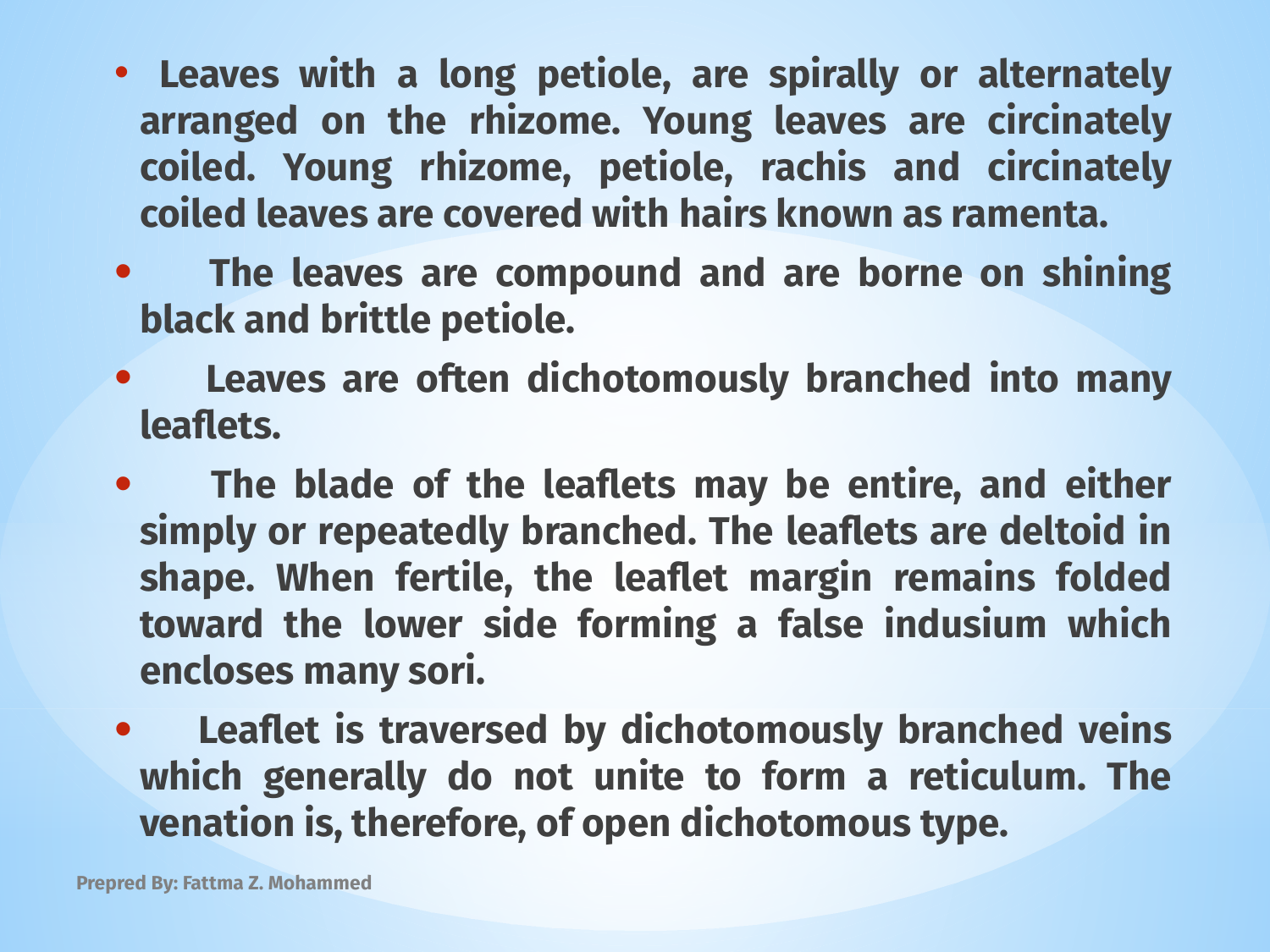

Leaves with a long petiole, are spirally or alternately arranged on the rhizome. Young leaves are circinately coiled. Young rhizome, petiole, rachis and circinately coiled leaves are covered with hairs known as ramenta.
    The leaves are compound and are borne on shining black and brittle petiole.
    Leaves are often dichotomously branched into many leaflets.
    The blade of the leaflets may be entire, and either simply or repeatedly branched. The leaflets are deltoid in shape. When fertile, the leaflet margin remains folded toward the lower side forming a false indusium which encloses many sori.
    Leaflet is traversed by dichotomously branched veins which generally do not unite to form a reticulum. The venation is, therefore, of open dichotomous type.

Prepred By: Fattma Z. Mohammed